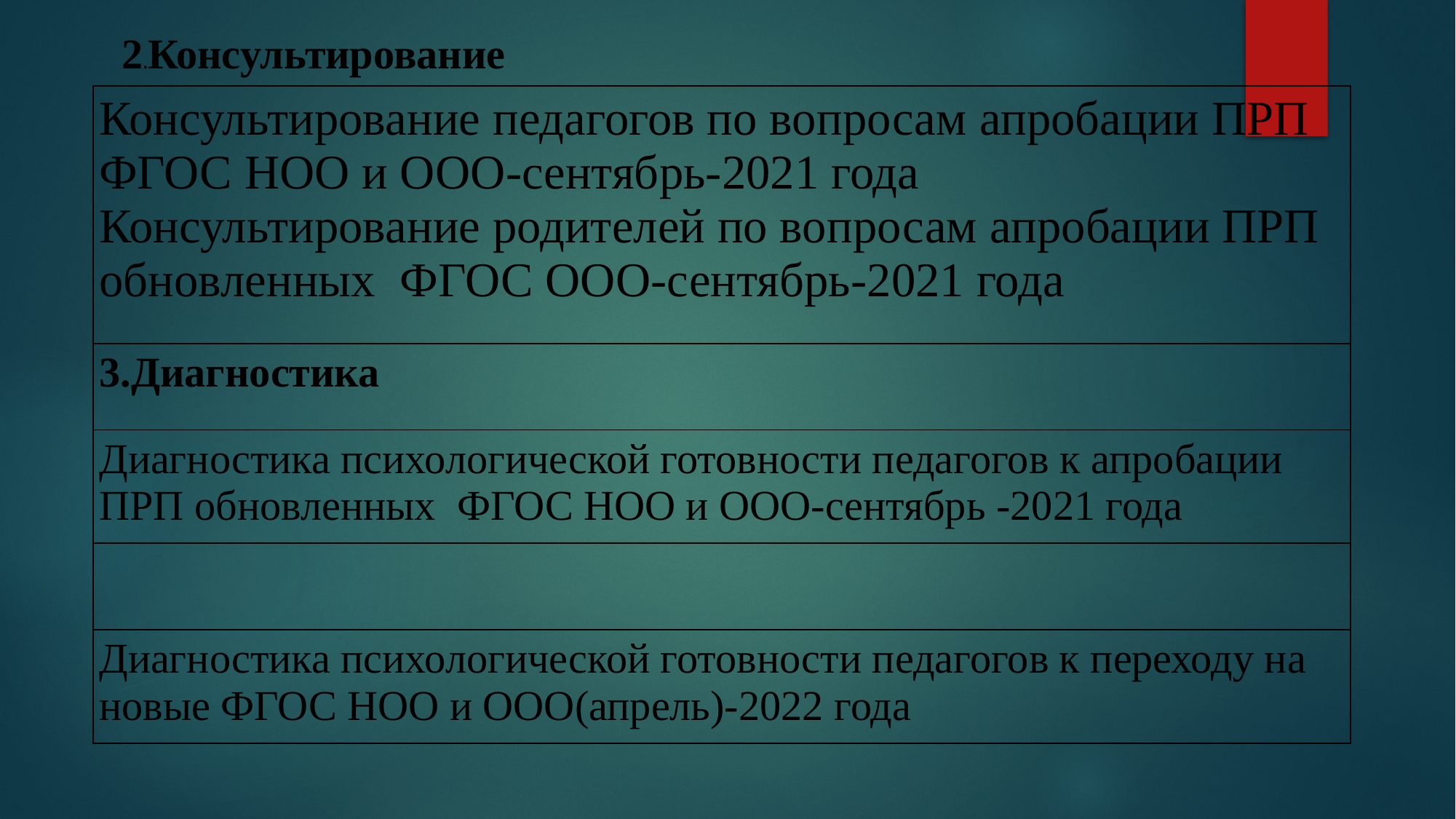

2.Консультирование

| Консультирование педагогов по вопросам апробации ПРП ФГОС НОО и ООО-сентябрь-2021 года Консультирование родителей по вопросам апробации ПРП обновленных ФГОС ООО-сентябрь-2021 года |
| --- |
| 3.Диагностика |
| Диагностика психологической готовности педагогов к апробации ПРП обновленных ФГОС НОО и ООО-сентябрь -2021 года |
|  |
| Диагностика психологической готовности педагогов к переходу на новые ФГОС НОО и ООО(апрель)-2022 года |